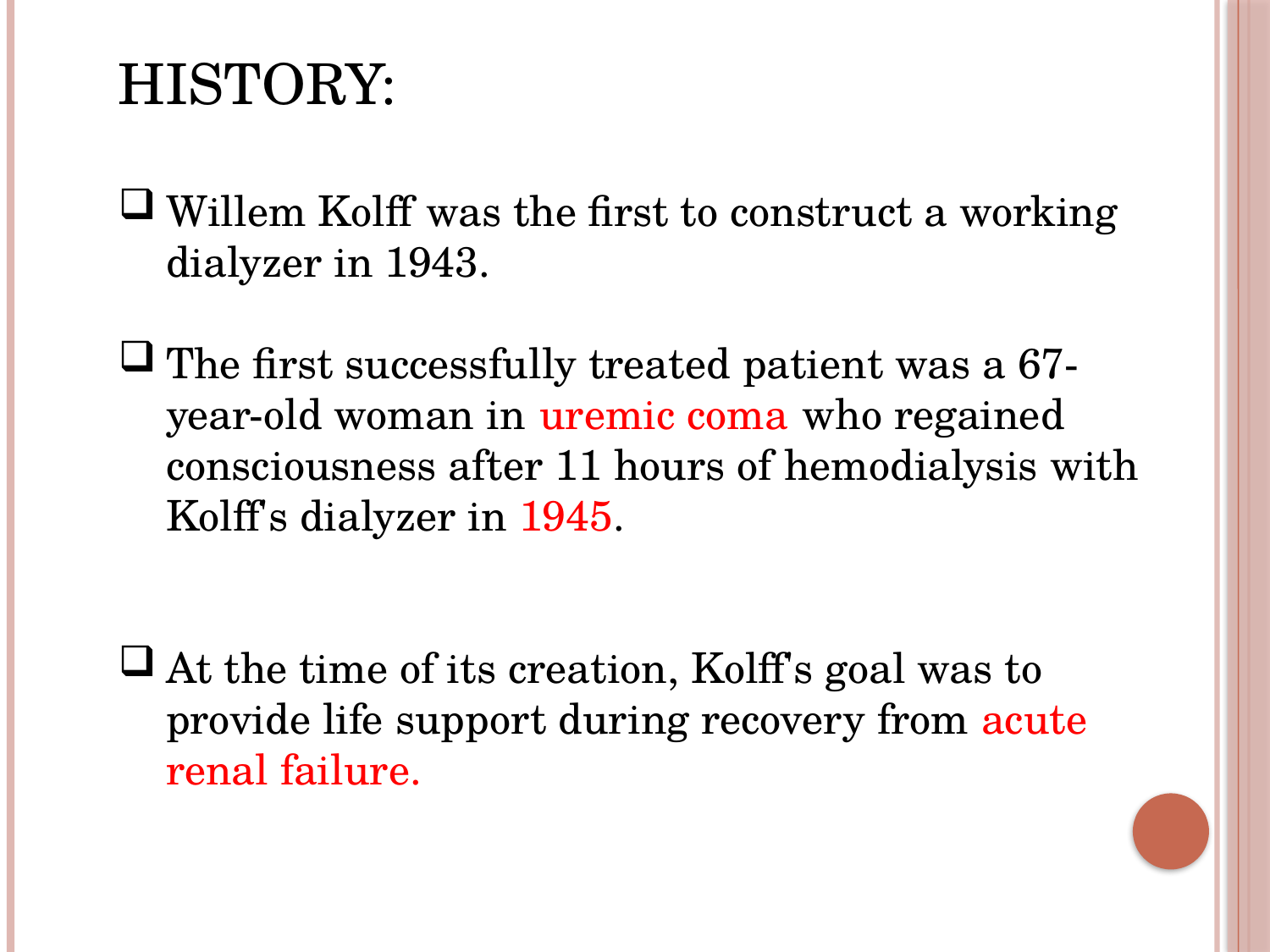

HISTORY:

Willem Kolff was the first to construct a working dialyzer in 1943.

The first successfully treated patient was a 67-year-old woman in uremic coma who regained consciousness after 11 hours of hemodialysis with Kolff's dialyzer in 1945.

At the time of its creation, Kolff's goal was to provide life support during recovery from acute renal failure.